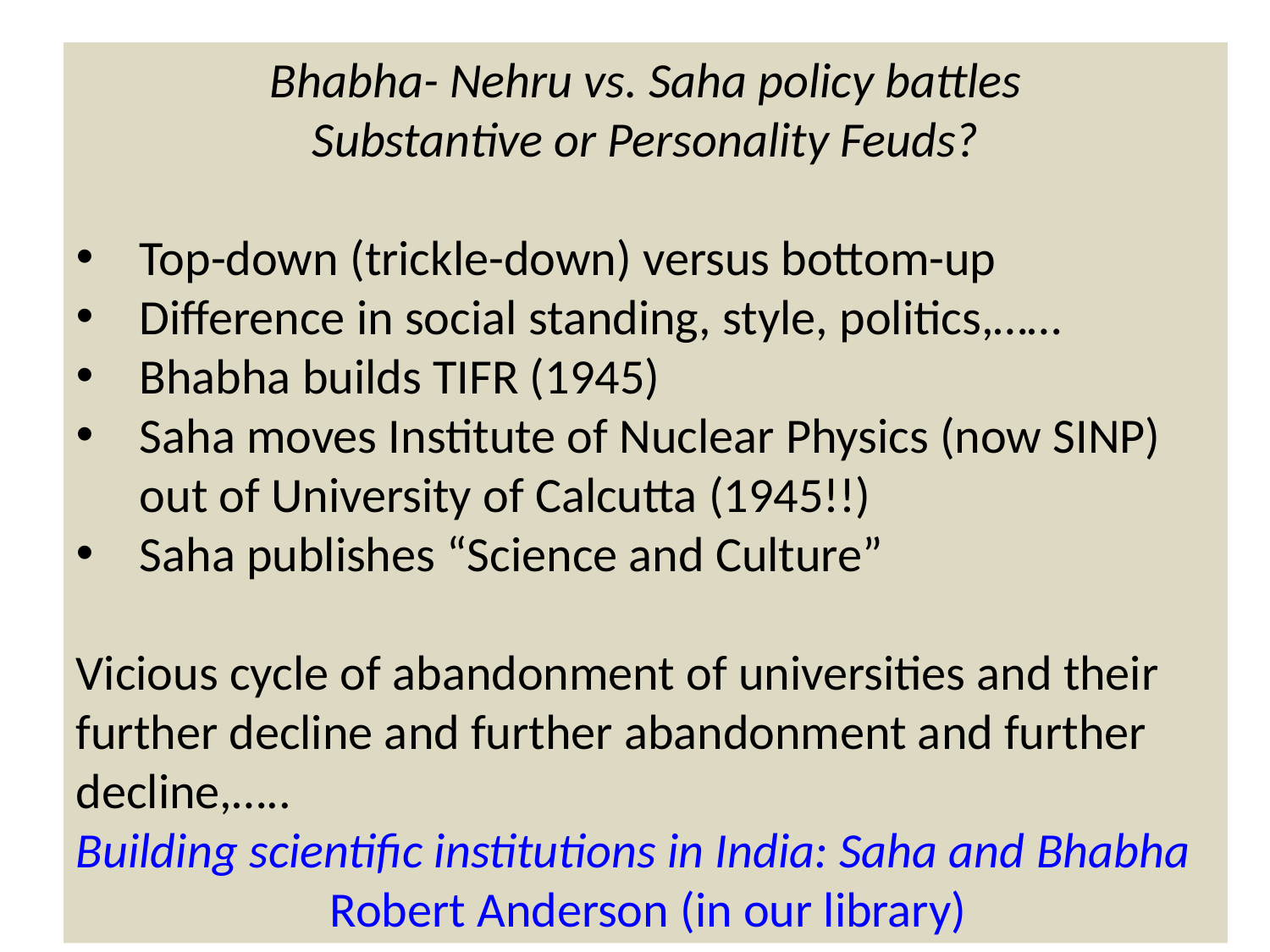

Bhabha- Nehru vs. Saha policy battles
Substantive or Personality Feuds?

Top-down (trickle-down) versus bottom-up
Difference in social standing, style, politics,……
Bhabha builds TIFR (1945)
Saha moves Institute of Nuclear Physics (now SINP) out of University of Calcutta (1945!!)
Saha publishes “Science and Culture”

Vicious cycle of abandonment of universities and their further decline and further abandonment and further decline,…..
Building scientific institutions in India: Saha and Bhabha
		Robert Anderson (in our library)